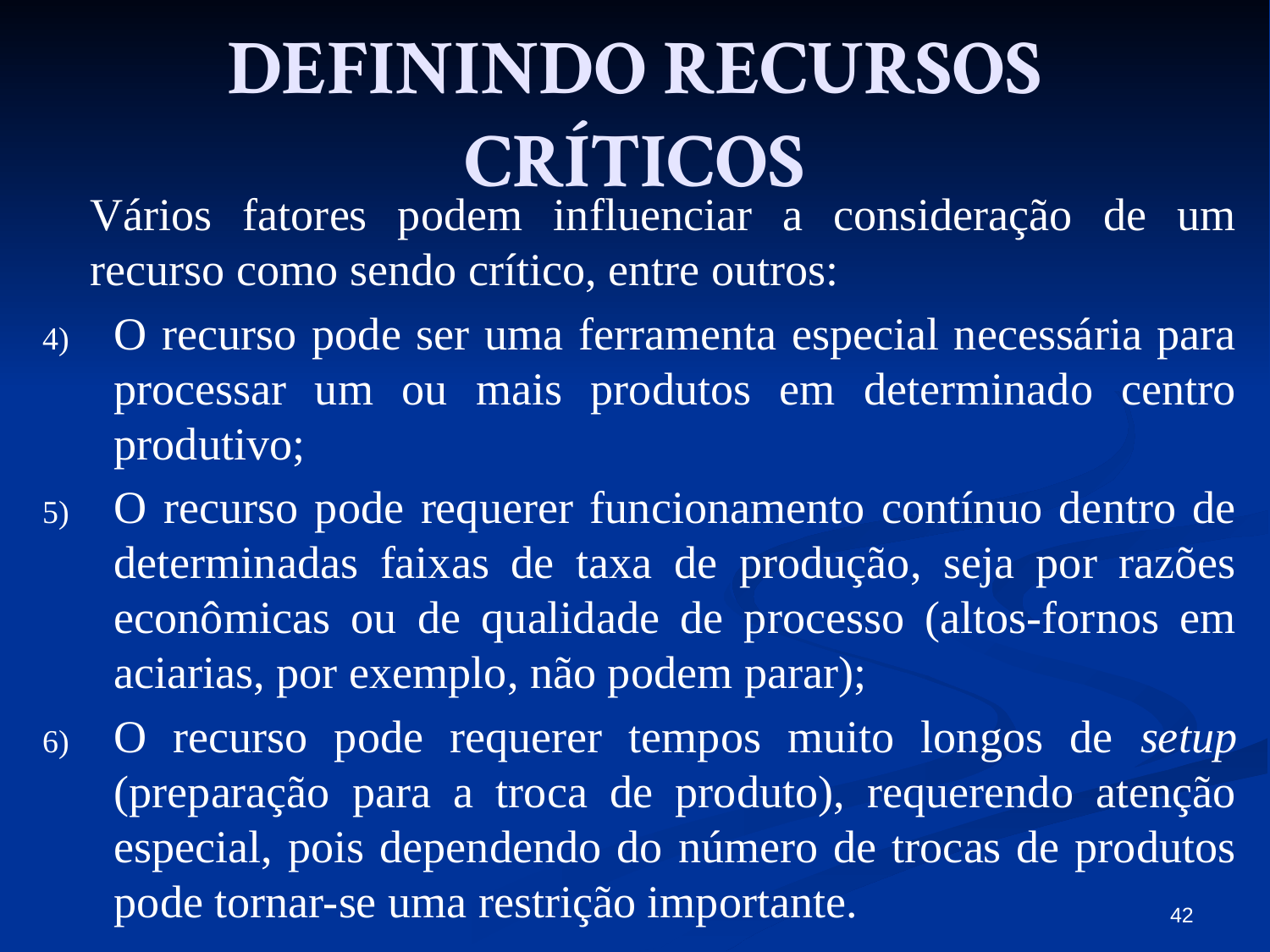

# DEFININDO RECURSOS CRÍTICOS
	Vários fatores podem influenciar a consideração de um recurso como sendo crítico, entre outros:
O recurso pode ser uma ferramenta especial necessária para processar um ou mais produtos em determinado centro produtivo;
O recurso pode requerer funcionamento contínuo dentro de determinadas faixas de taxa de produção, seja por razões econômicas ou de qualidade de processo (altos-fornos em aciarias, por exemplo, não podem parar);
O recurso pode requerer tempos muito longos de setup (preparação para a troca de produto), requerendo atenção especial, pois dependendo do número de trocas de produtos pode tornar-se uma restrição importante.
42